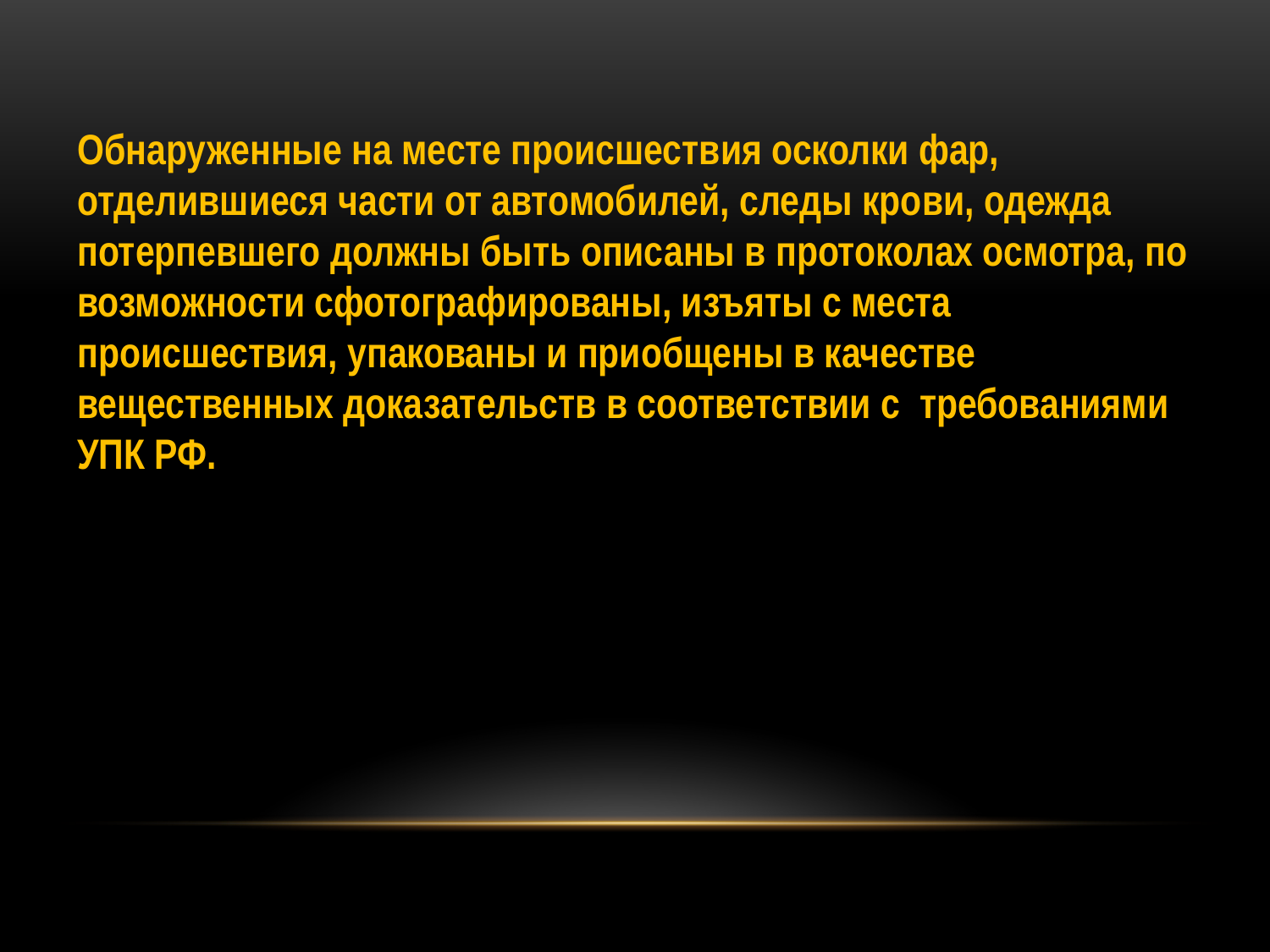

Обнаруженные на месте происшествия осколки фар, отделившиеся части от автомобилей, следы крови, одежда потерпевшего должны быть описаны в протоколах осмотра, по возможности сфотографированы, изъяты с места происшествия, упакованы и приобщены в качестве вещественных доказательств в соответствии с  требованиями УПК РФ.